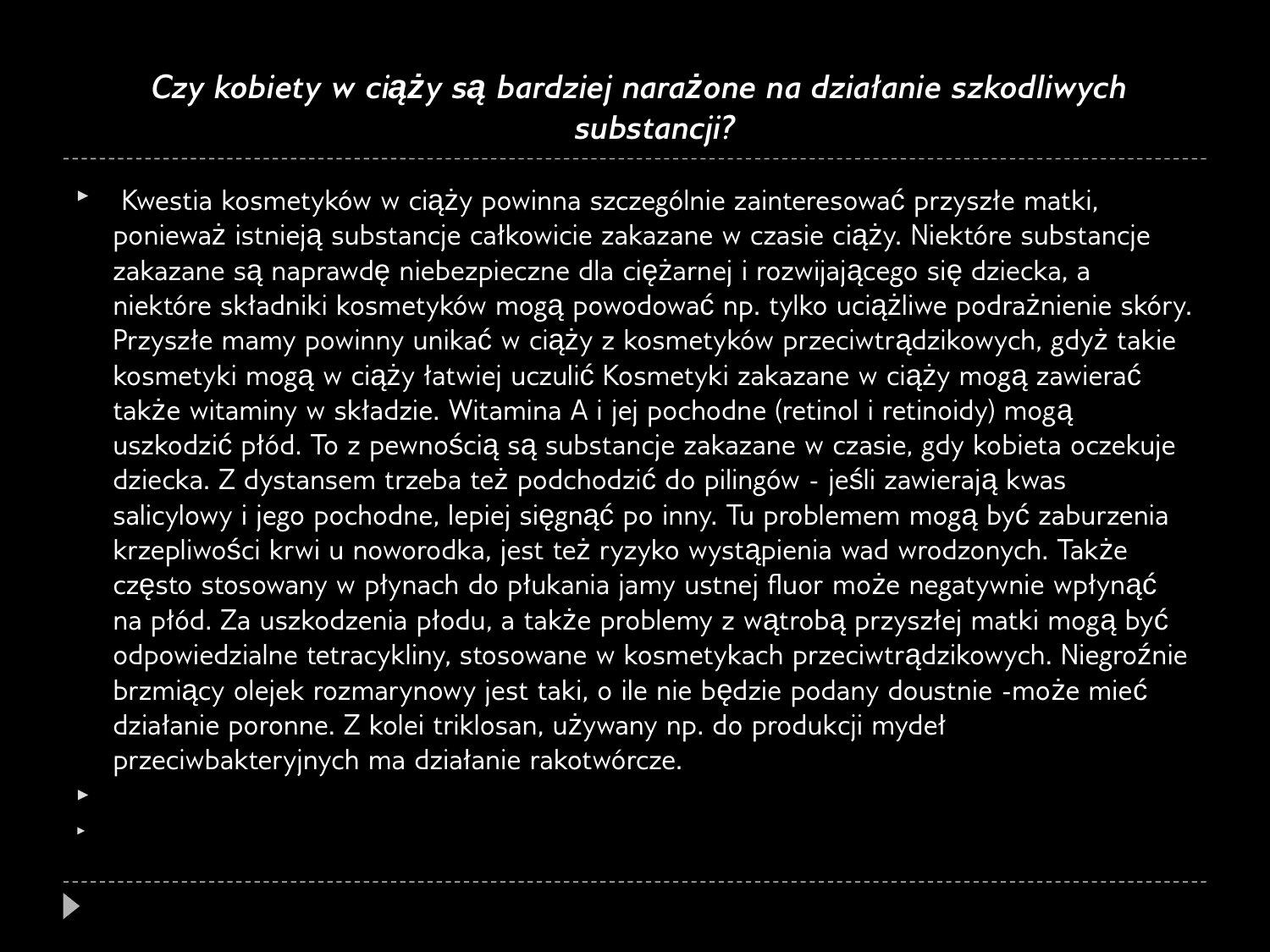

Czy kobiety w ciąży są bardziej narażone na działanie szkodliwych substancji?

 Kwestia kosmetyków w ciąży powinna szczególnie zainteresować przyszłe matki, ponieważ istnieją substancje całkowicie zakazane w czasie ciąży. Niektóre substancje zakazane są naprawdę niebezpieczne dla ciężarnej i rozwijającego się dziecka, a niektóre składniki kosmetyków mogą powodować np. tylko uciążliwe podrażnienie skóry. Przyszłe mamy powinny unikać w ciąży z kosmetyków przeciwtrądzikowych, gdyż takie kosmetyki mogą w ciąży łatwiej uczulić Kosmetyki zakazane w ciąży mogą zawierać także witaminy w składzie. Witamina A i jej pochodne (retinol i retinoidy) mogą uszkodzić płód. To z pewnością są substancje zakazane w czasie, gdy kobieta oczekuje dziecka. Z dystansem trzeba też podchodzić do pilingów - jeśli zawierają kwas salicylowy i jego pochodne, lepiej sięgnąć po inny. Tu problemem mogą być zaburzenia krzepliwości krwi u noworodka, jest też ryzyko wystąpienia wad wrodzonych. Także często stosowany w płynach do płukania jamy ustnej fluor może negatywnie wpłynąć na płód. Za uszkodzenia płodu, a także problemy z wątrobą przyszłej matki mogą być odpowiedzialne tetracykliny, stosowane w kosmetykach przeciwtrądzikowych. Niegroźnie brzmiący olejek rozmarynowy jest taki, o ile nie będzie podany doustnie -może mieć działanie poronne. Z kolei triklosan, używany np. do produkcji mydeł przeciwbakteryjnych ma działanie rakotwórcze.